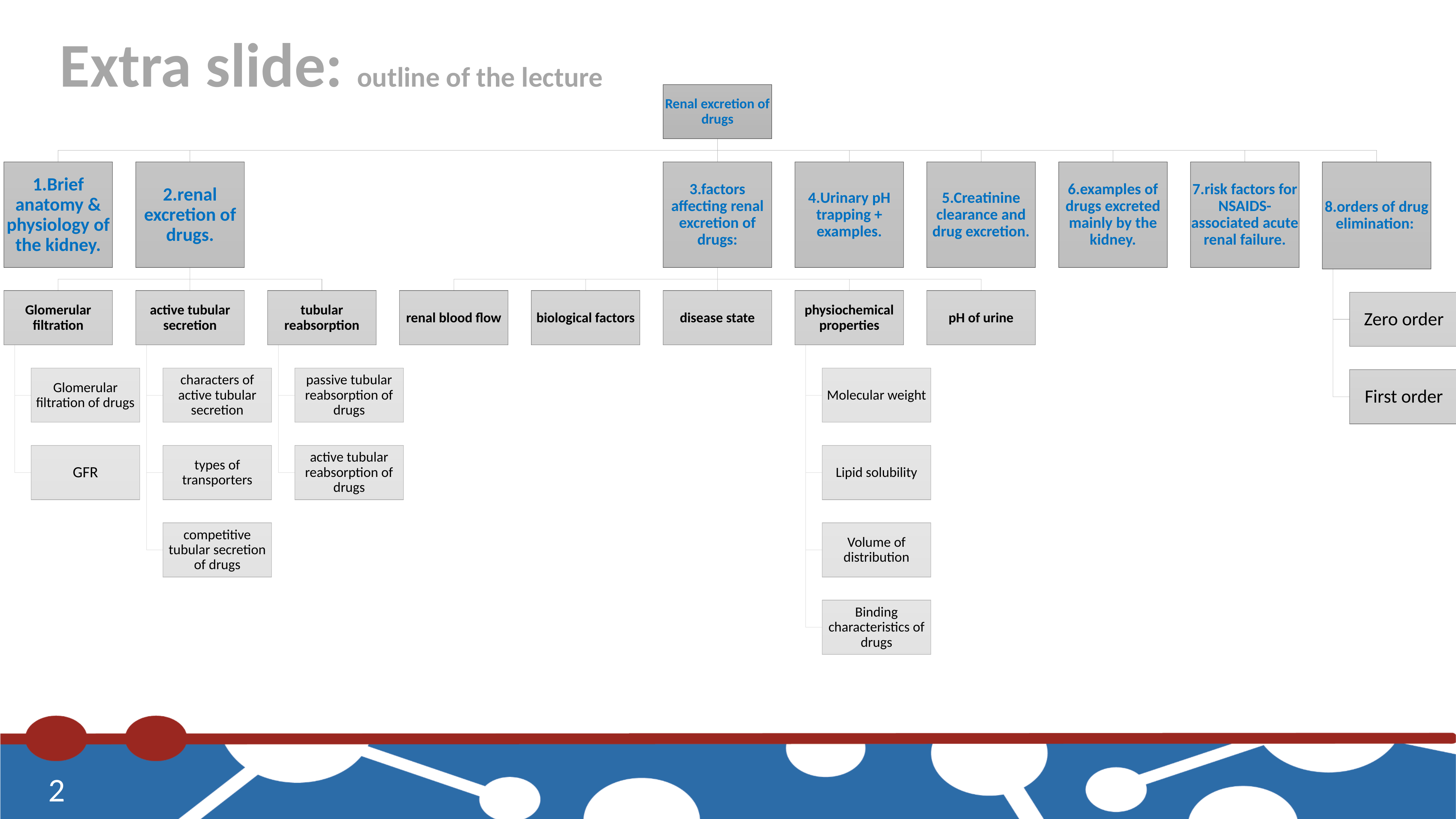

Renal excretion of drugs
1.Brief anatomy & physiology of the kidney.
2.renal excretion of drugs.
Glomerular filtration
Glomerular filtration of drugs
GFR
active tubular secretion
characters of active tubular secretion
types of transporters
competitive tubular secretion of drugs
tubular reabsorption
passive tubular reabsorption of drugs
active tubular reabsorption of drugs
3.factors affecting renal excretion of drugs:
renal blood flow
biological factors
disease state
physiochemical properties
Molecular weight
Lipid solubility
Volume of distribution
Binding characteristics of drugs
pH of urine
4.Urinary pH trapping + examples.
5.Creatinine clearance and drug excretion.
6.examples of drugs excreted mainly by the kidney.
7.risk factors for NSAIDS-associated acute renal failure.
8.orders of drug elimination:
Zero order
First order
Extra slide: outline of the lecture